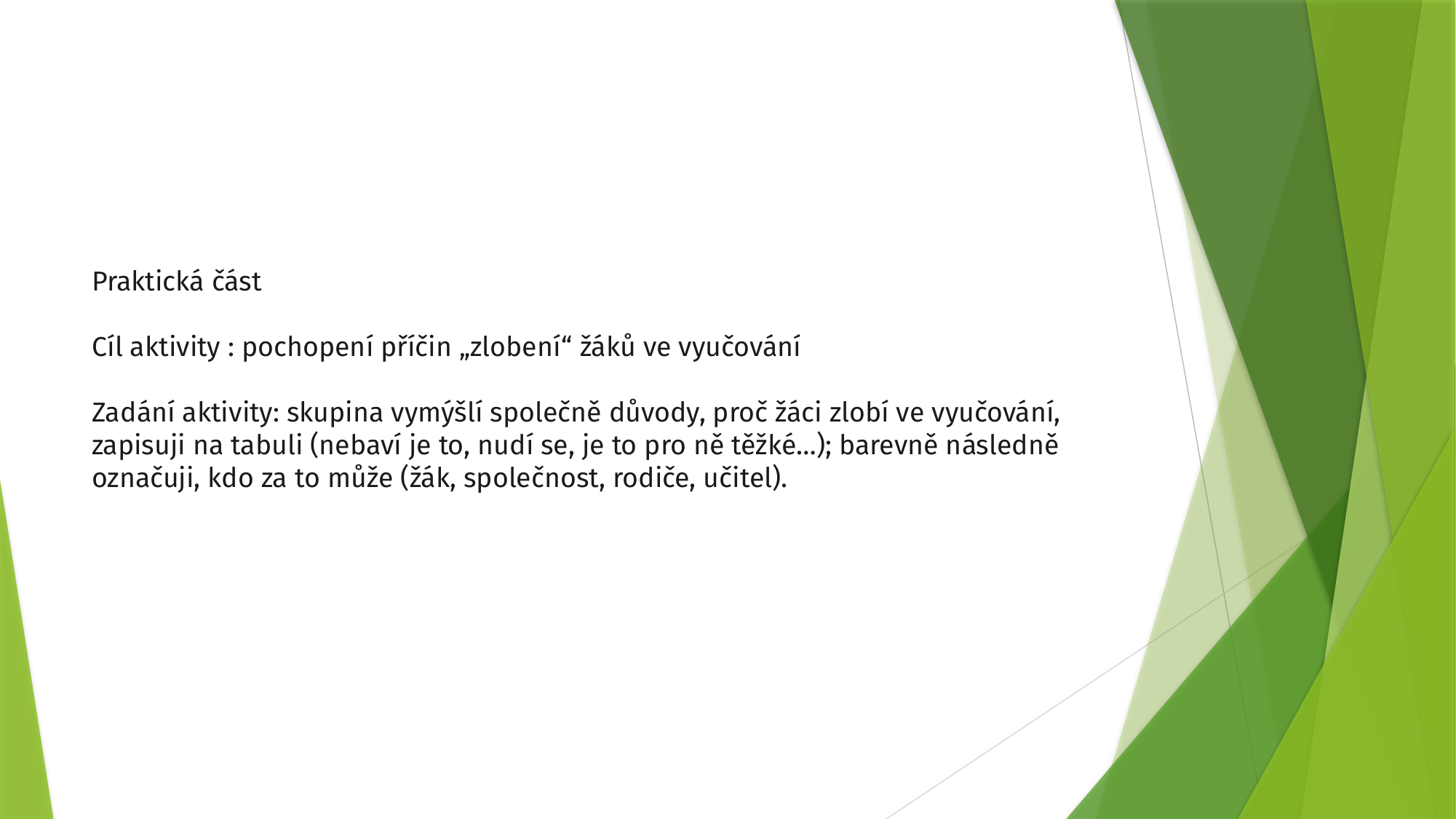

#
Praktická část
Cíl aktivity : pochopení příčin „zlobení“ žáků ve vyučování
Zadání aktivity: skupina vymýšlí společně důvody, proč žáci zlobí ve vyučování, zapisuji na tabuli (nebaví je to, nudí se, je to pro ně těžké…); barevně následně označuji, kdo za to může (žák, společnost, rodiče, učitel).